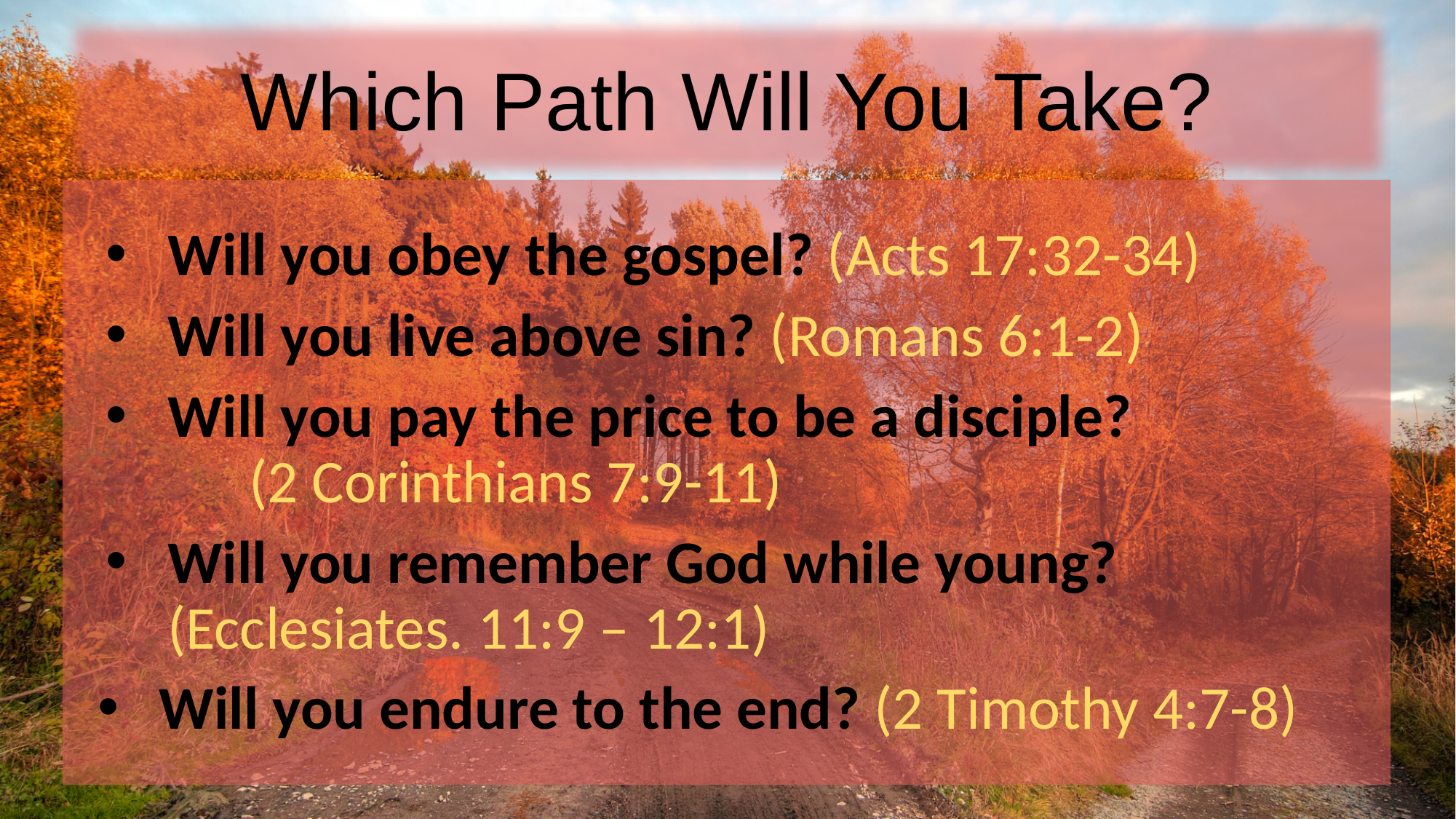

Which Path Will You Take?
Will you obey the gospel? (Acts 17:32-34)
Will you live above sin? (Romans 6:1-2)
Will you pay the price to be a disciple?                        (2 Corinthians 7:9-11)
Will you remember God while young?                  (Ecclesiates. 11:9 – 12:1)
Will you endure to the end? (2 Timothy 4:7-8)